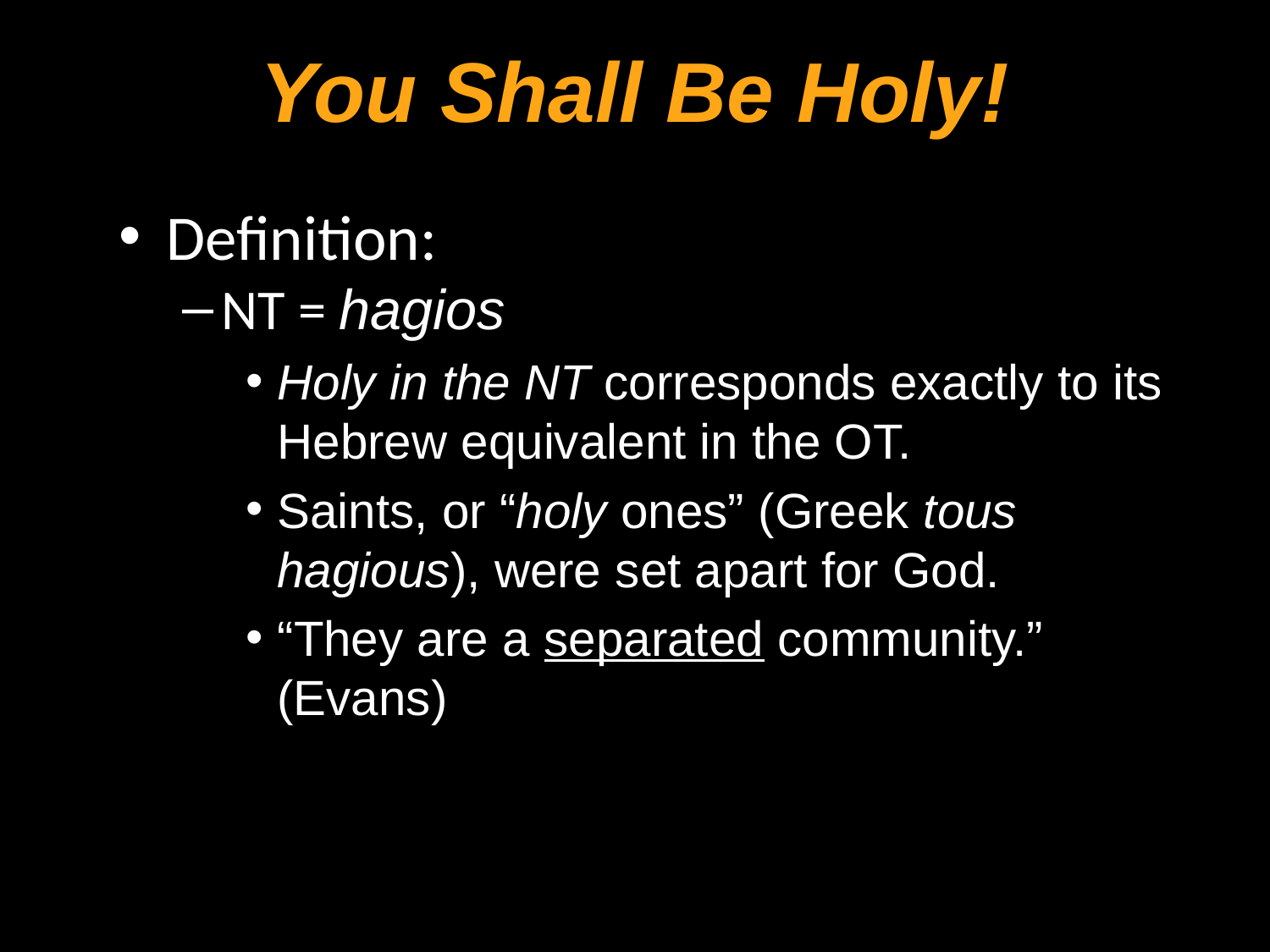

You Shall Be Holy!
Definition:
NT = hagios
Holy in the NT corresponds exactly to its Hebrew equivalent in the OT.
Saints, or “holy ones” (Greek tous hagious), were set apart for God.
“They are a separated community.”  (Evans)